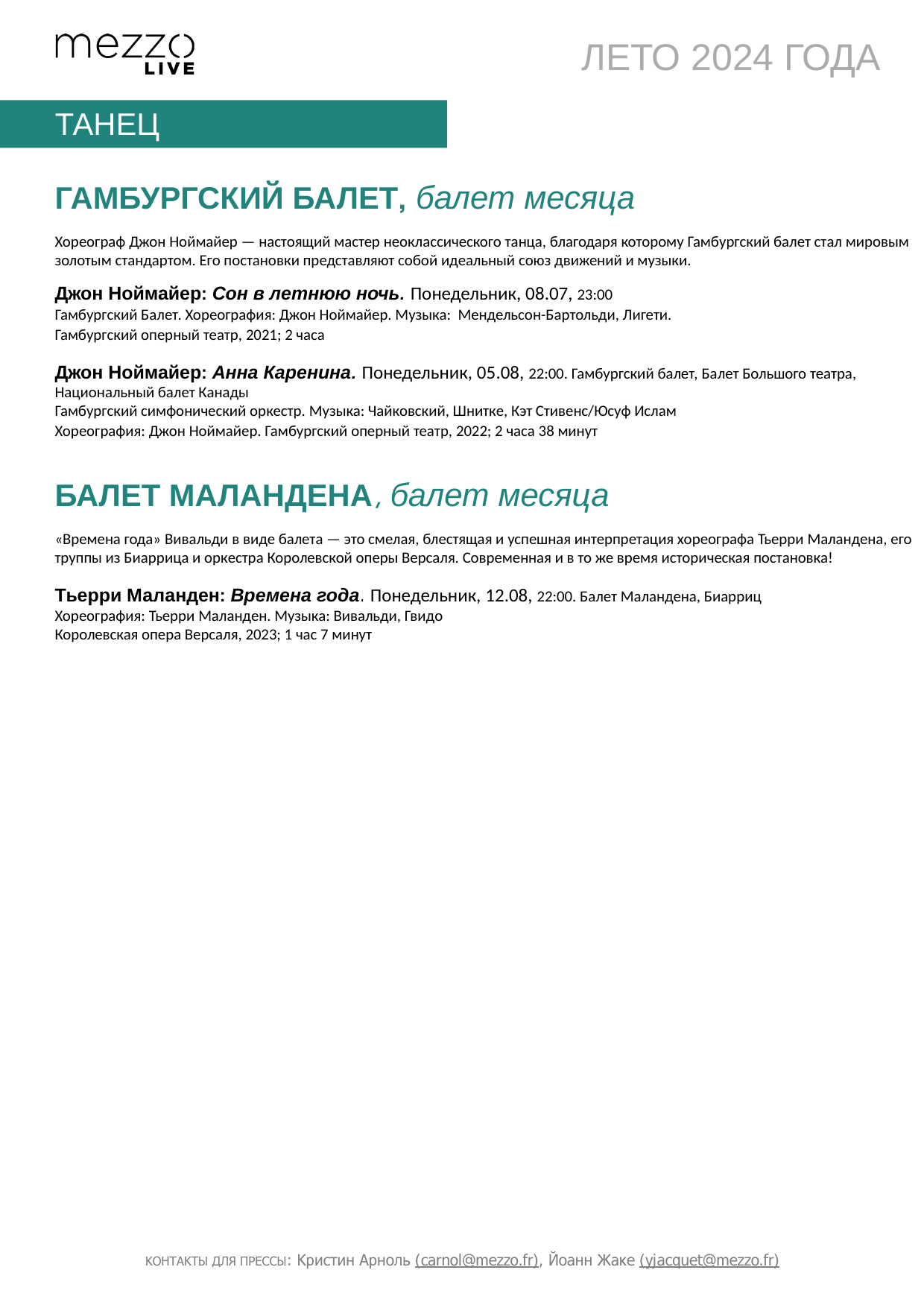

ЛЕТО 2024 ГОДА

ТАНЕЦ
ГАМБУРГСКИЙ БАЛЕТ, балет месяца
Хореограф Джон Ноймайер — настоящий мастер неоклассического танца, благодаря которому Гамбургский балет стал мировым золотым стандартом. Его постановки представляют собой идеальный союз движений и музыки.
Джон Ноймайер: Сон в летнюю ночь. Понедельник, 08.07, 23:00
Гамбургский Балет. Хореография: Джон Ноймайер. Музыка:  Мендельсон-Бартольди, Лигети.
Гамбургский оперный театр, 2021; 2 часа

Джон Ноймайер: Анна Каренина. Понедельник, 05.08, 22:00. Гамбургский балет, Балет Большого театра, Национальный балет Канады
Гамбургский симфонический оркестр. Музыка: Чайковский, Шнитке, Кэт Стивенс/Юсуф Ислам
Хореография: Джон Ноймайер. Гамбургский оперный театр, 2022; 2 часа 38 минут

БАЛЕТ МАЛАНДЕНА, балет месяца
«Времена года» Вивальди в виде балета — это смелая, блестящая и успешная интерпретация хореографа Тьерри Маландена, его труппы из Биаррица и оркестра Королевской оперы Версаля. Современная и в то же время историческая постановка!

Тьерри Маланден: Времена года. Понедельник, 12.08, 22:00. Балет Маландена, Биарриц
Хореография: Тьерри Маланден. Музыка: Вивальди, Гвидо
Королевская опера Версаля, 2023; 1 час 7 минут
КОНТАКТЫ ДЛЯ ПРЕССЫ: Кристин Арноль (carnol@mezzo.fr), Йоанн Жаке (yjacquet@mezzo.fr)